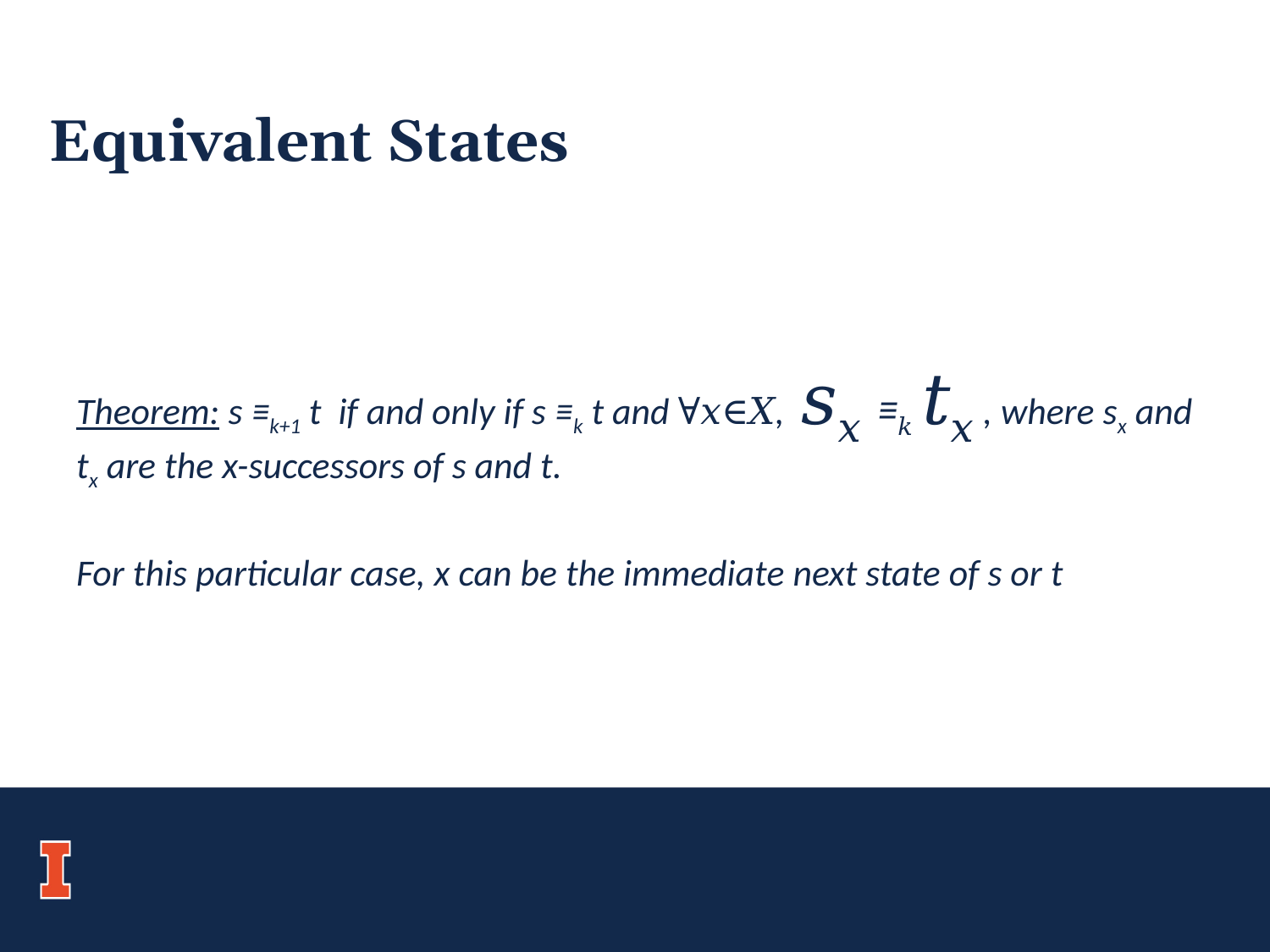

# Equivalent States
Theorem: s ≡k+1 t  if and only if s ≡k t and ∀𝑥∈𝑋,  𝑠𝑥 ≡𝑘 𝑡𝑥 , where sx and tx are the x-successors of s and t.

For this particular case, x can be the immediate next state of s or t